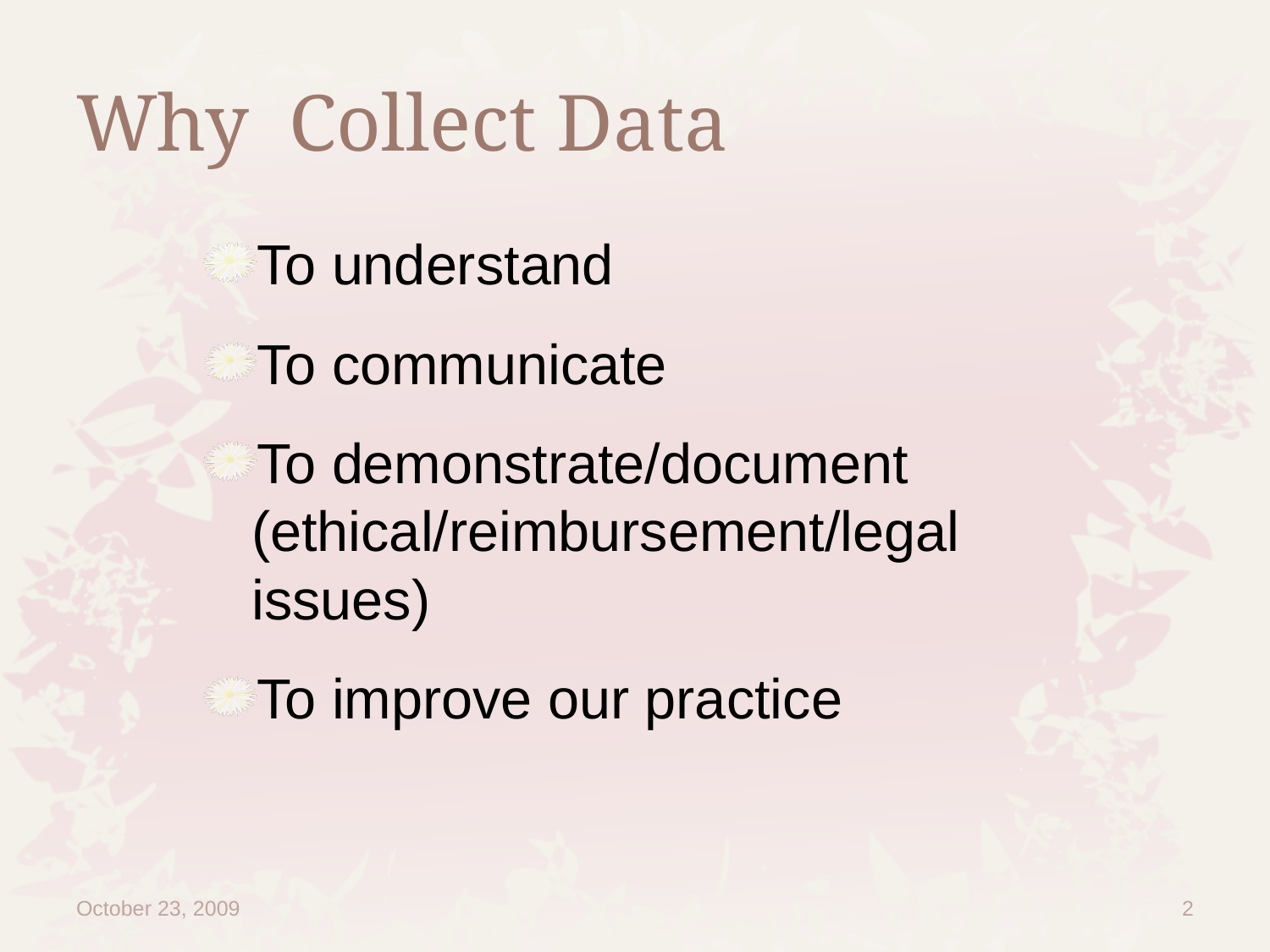

# Why  Collect Data
To understand
To communicate
To demonstrate/document (ethical/reimbursement/legal issues)
To improve our practice
October 23, 2009

2